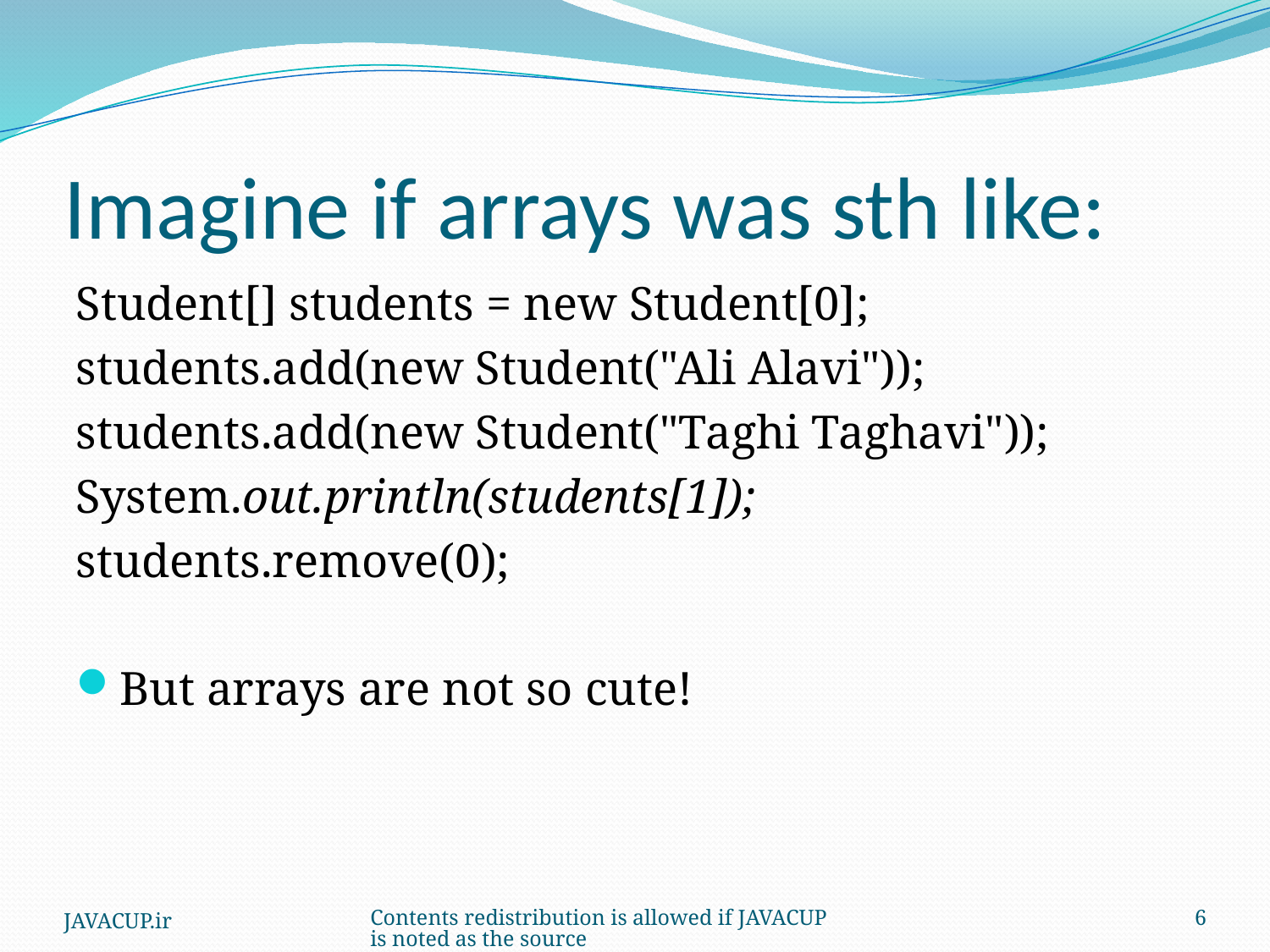

# Imagine if arrays was sth like:
Student[] students = new Student[0];
students.add(new Student("Ali Alavi"));
students.add(new Student("Taghi Taghavi"));
System.out.println(students[1]);
students.remove(0);

But arrays are not so cute!

JAVACUP.ir
Contents redistribution is allowed if JAVACUP is noted as the source
6